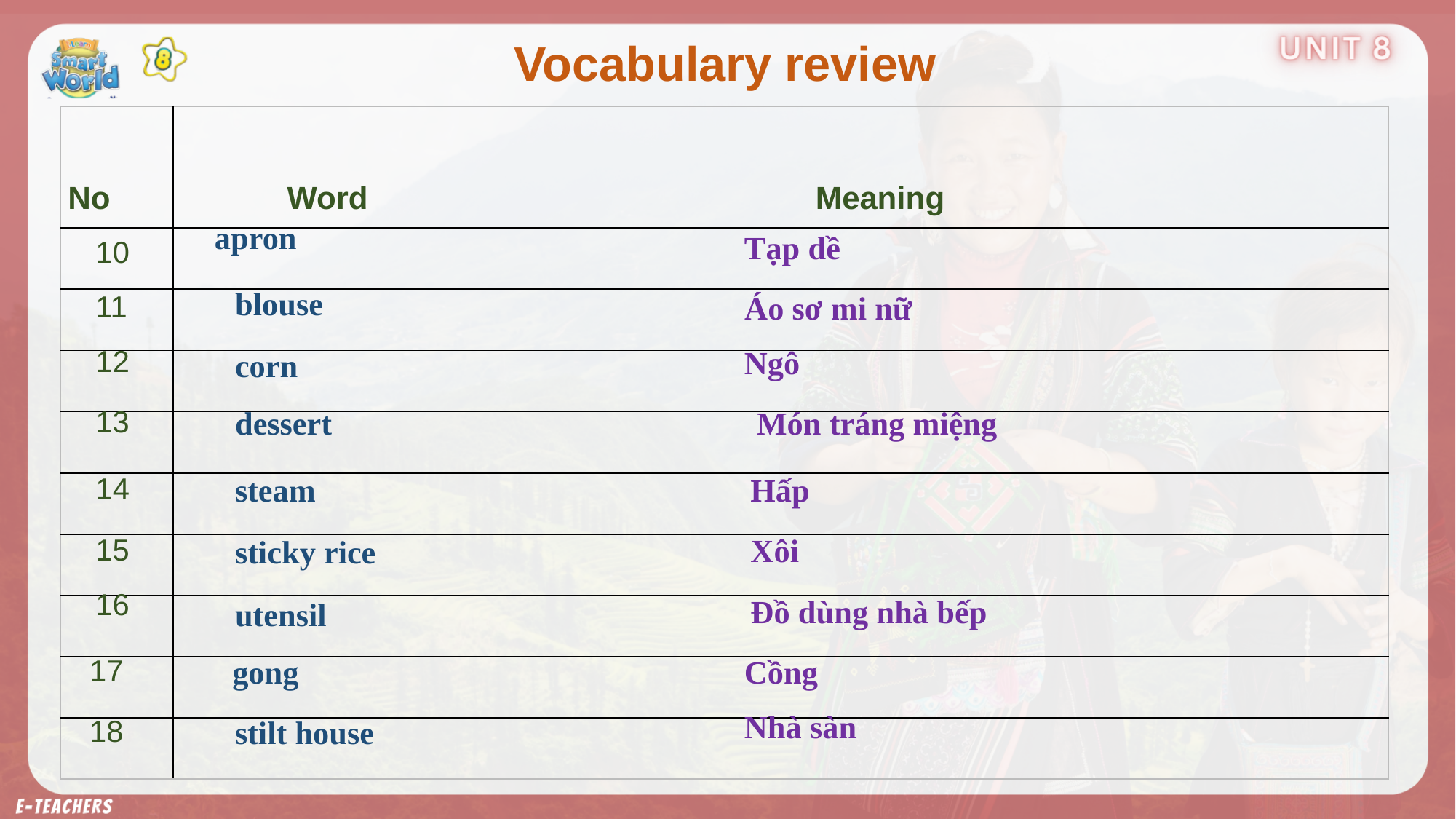

Vocabulary review
| No | Word | Meaning |
| --- | --- | --- |
|  |  |  |
|  |  |  |
|  |  |  |
|  |  |  |
|  |  |  |
|  |  |  |
|  |  |  |
|  |  |  |
|  |  |  |
apron
Tạp dề
10
blouse
11
Áo sơ mi nữ
12
Ngô
corn
13
dessert
Món tráng miệng
14
steam
Hấp
15
Xôi
sticky rice
16
Đồ dùng nhà bếp
utensil
17
gong
Cồng
Nhà sàn
18
stilt house